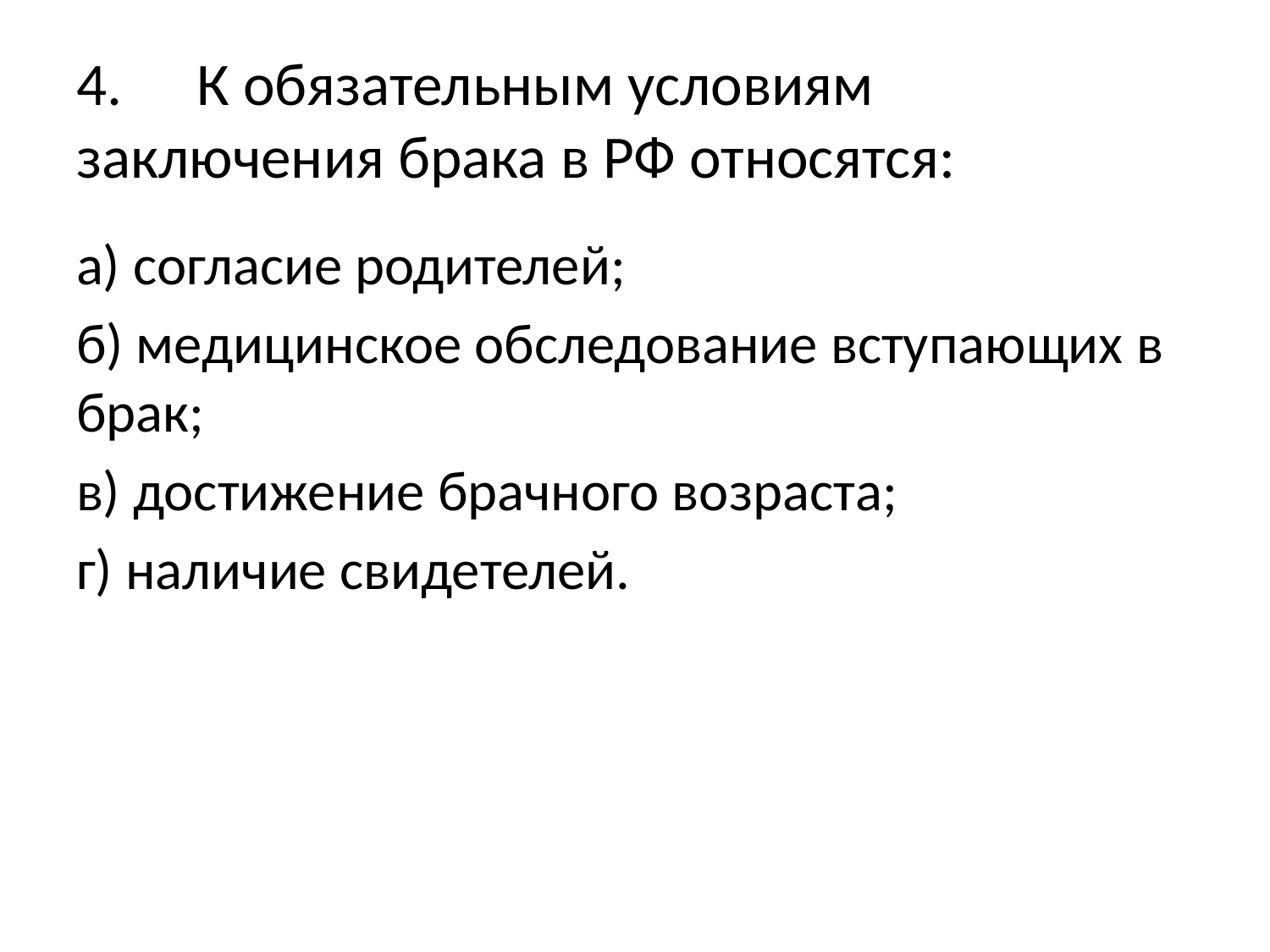

# 4.	К обязательным условиям заключения брака в РФ относятся:
а) согласие родителей;
б) медицинское обследование вступающих в брак;
в) достижение брачного возраста;
г) наличие свидетелей.